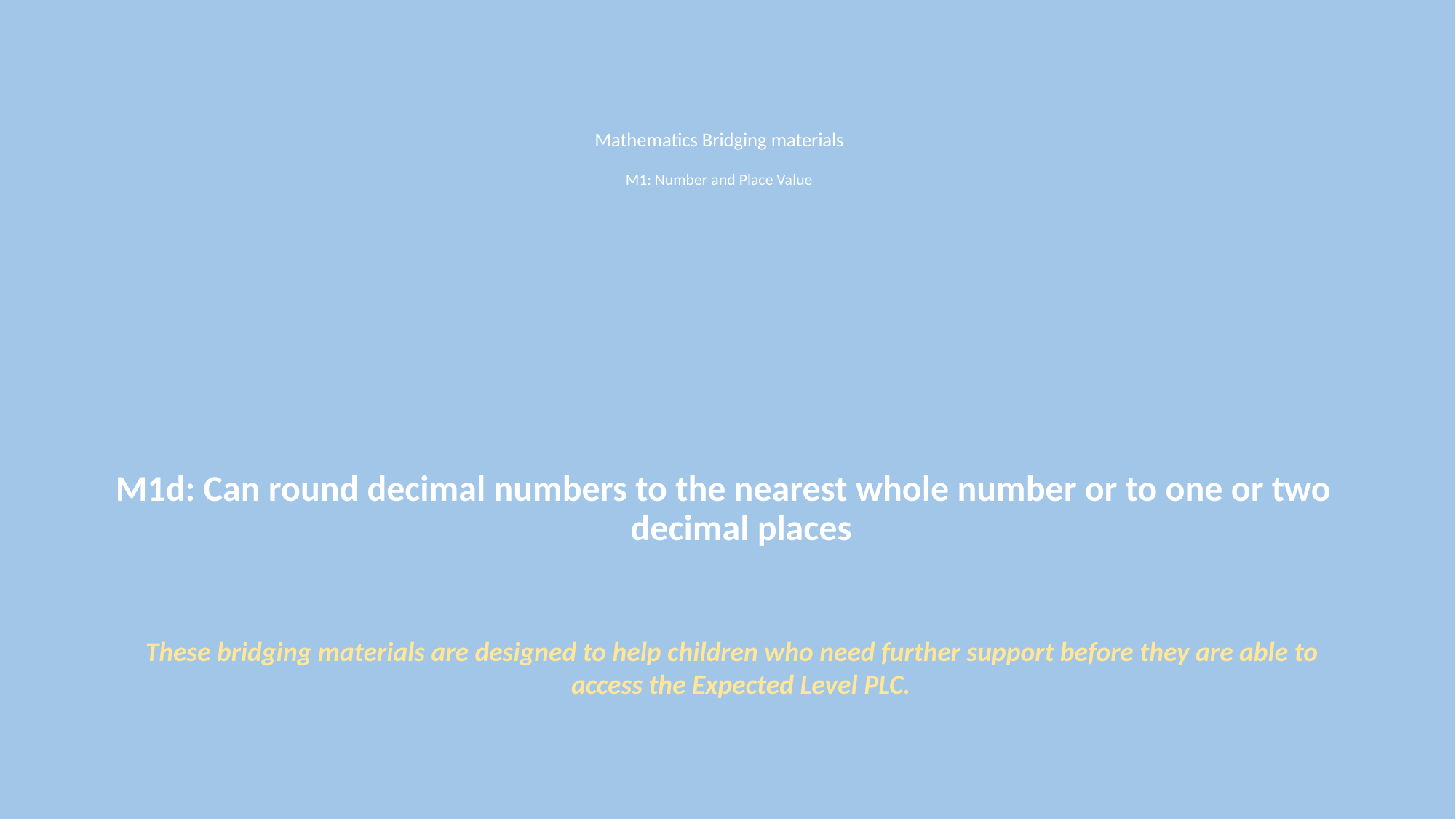

# Mathematics Bridging materials M1: Number and Place Value
M1d: Can round decimal numbers to the nearest whole number or to one or two  decimal places

 These bridging materials are designed to help children who need further support before they are able to access the Expected Level PLC.